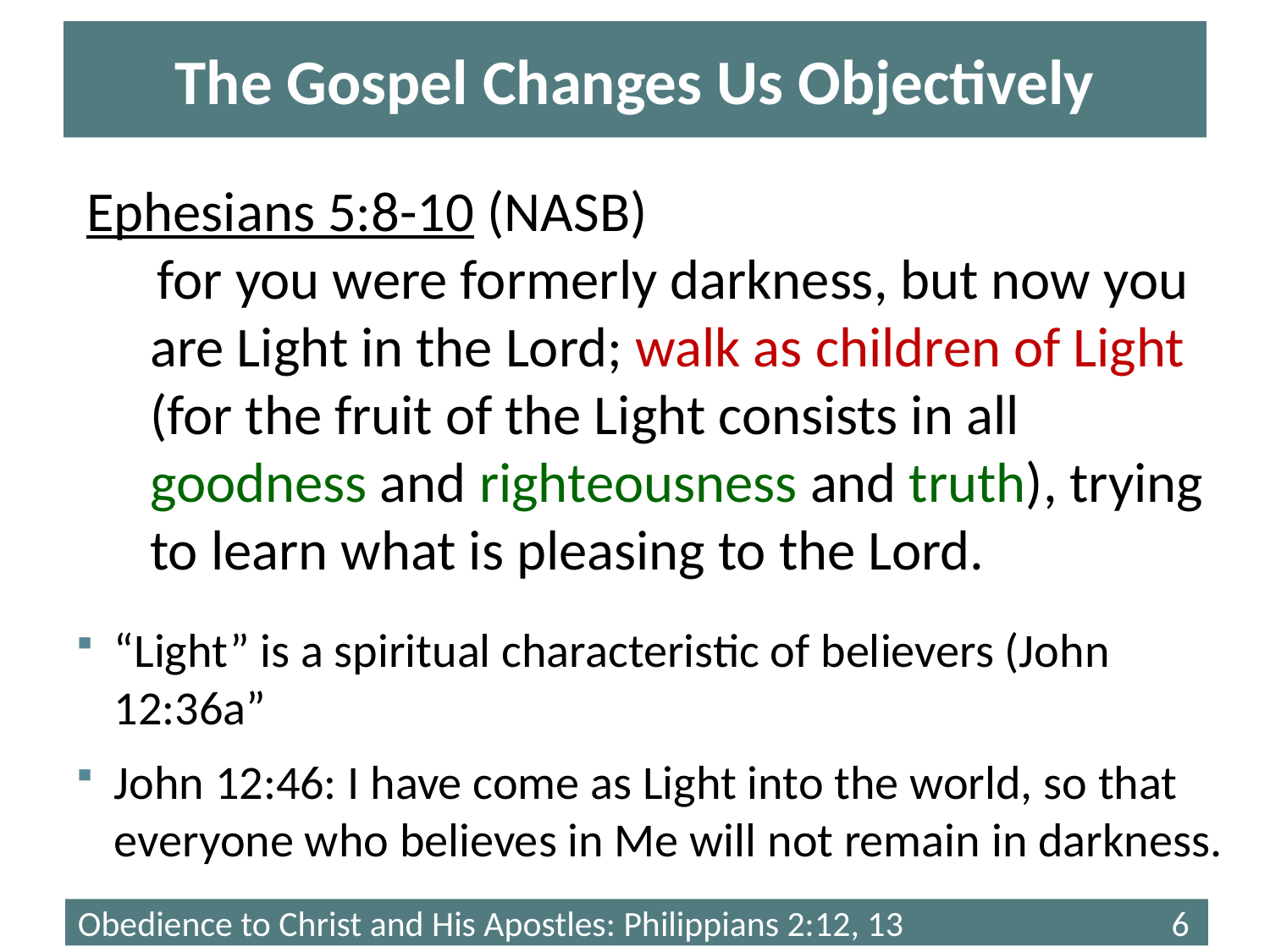

# The Gospel Changes Us Objectively
Ephesians 5:8-10 (NASB)
 for you were formerly darkness, but now you are Light in the Lord; walk as children of Light (for the fruit of the Light consists in all goodness and righteousness and truth), trying to learn what is pleasing to the Lord.
“Light” is a spiritual characteristic of believers (John 12:36a”
John 12:46: I have come as Light into the world, so that everyone who believes in Me will not remain in darkness.